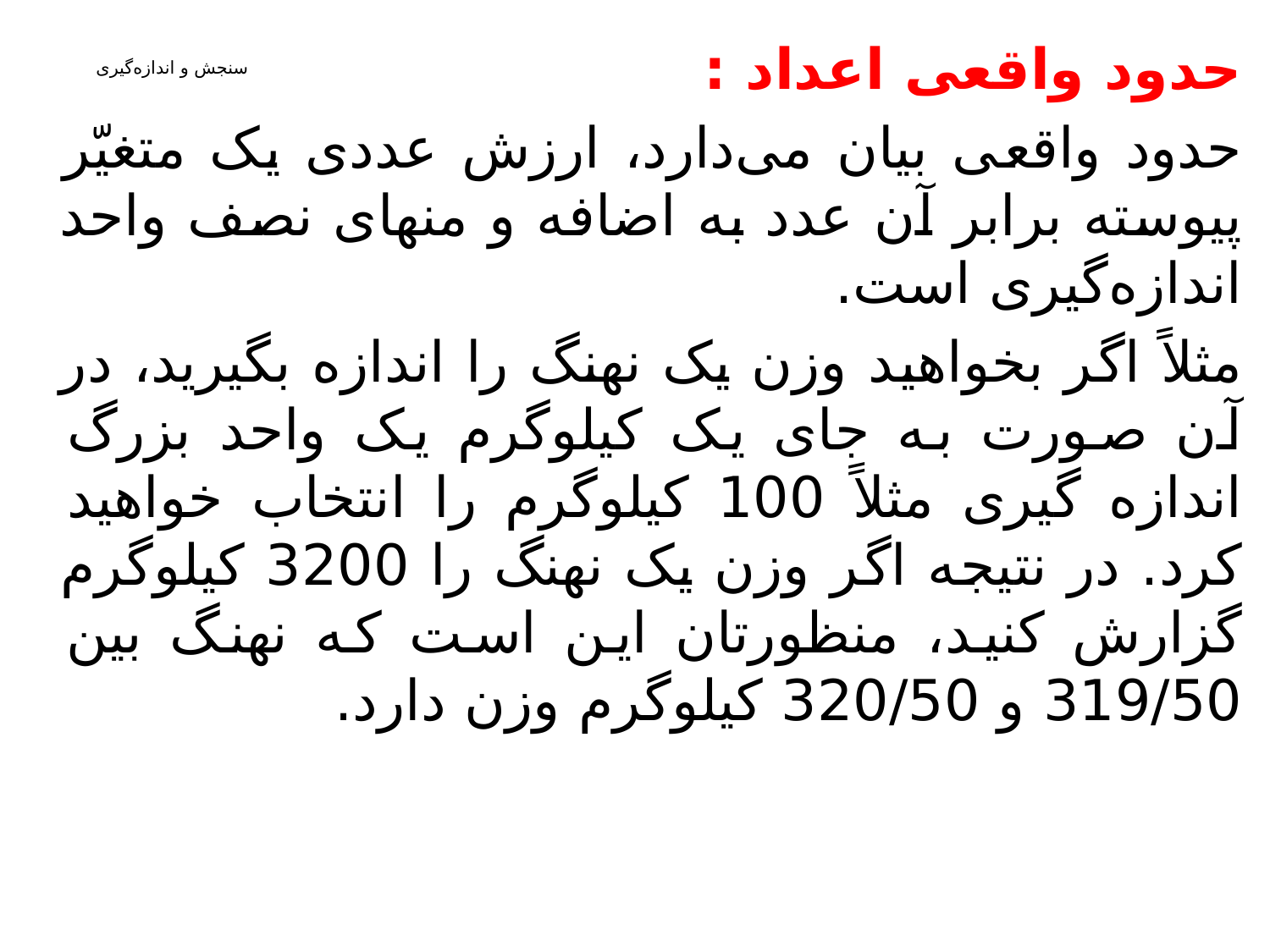

حدود واقعی اعداد :
حدود واقعی بیان می‌دارد، ارزش عددی یک متغیّر پیوسته برابر آن عدد به اضافه و منهای نصف واحد اندازه‌گیری است.
مثلاً اگر بخواهید وزن یک نهنگ را اندازه بگیرید، در آن صورت به جای یک کیلوگرم یک واحد بزرگ اندازه گیری مثلاً 100 کیلوگرم را انتخاب خواهید کرد. در نتیجه اگر وزن یک نهنگ را 3200 کیلوگرم گزارش کنید، منظورتان این است که نهنگ بین 319/50 و 320/50 کیلوگرم وزن دارد.

# سنجش و اندازه‌گیری